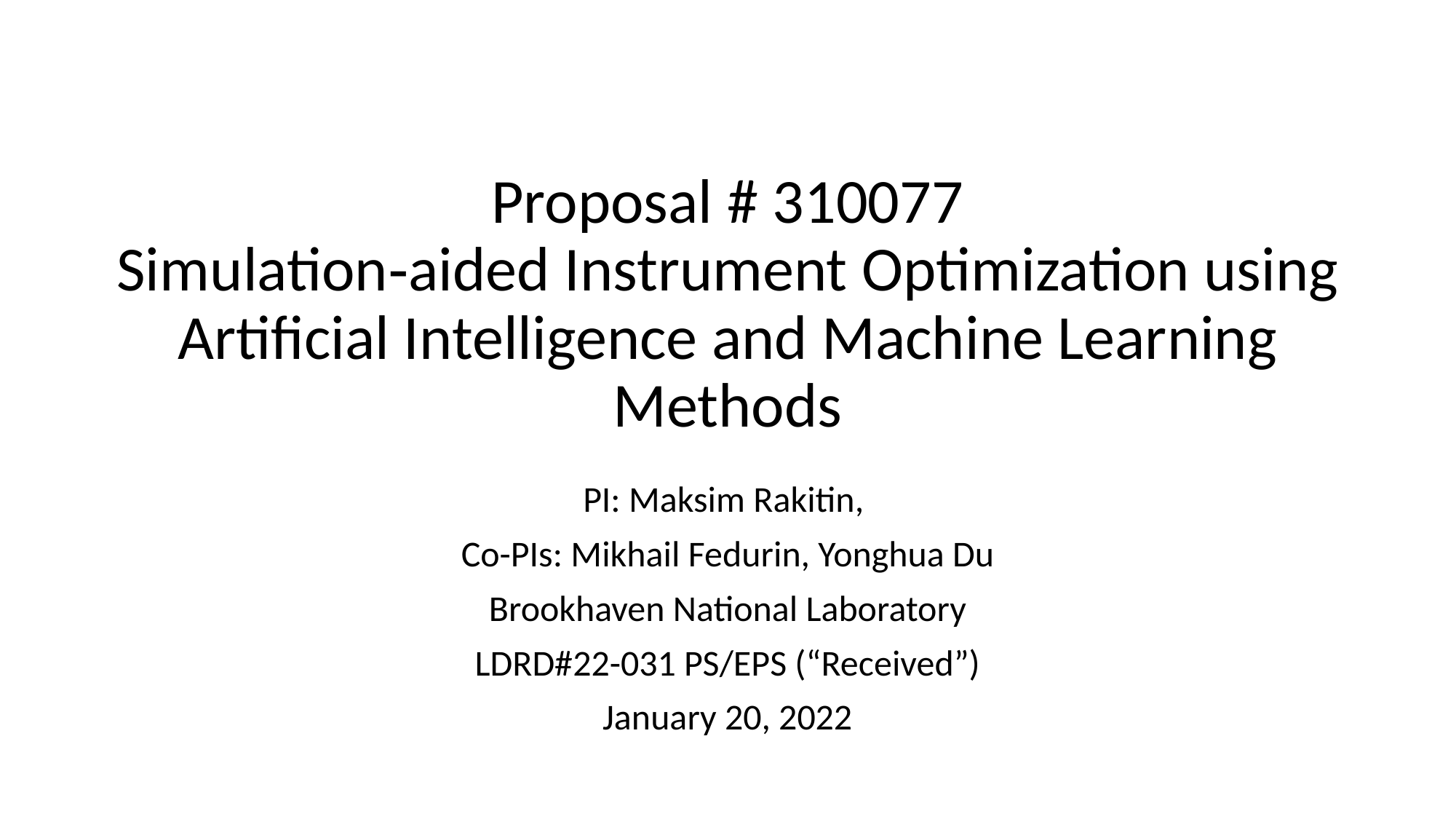

# Proposal # 310077 Simulation‐aided Instrument Optimization using Artificial Intelligence and Machine Learning Methods
PI: Maksim Rakitin,
Co-PIs: Mikhail Fedurin, Yonghua Du
Brookhaven National Laboratory
LDRD#22-031 PS/EPS (“Received”)
January 20, 2022